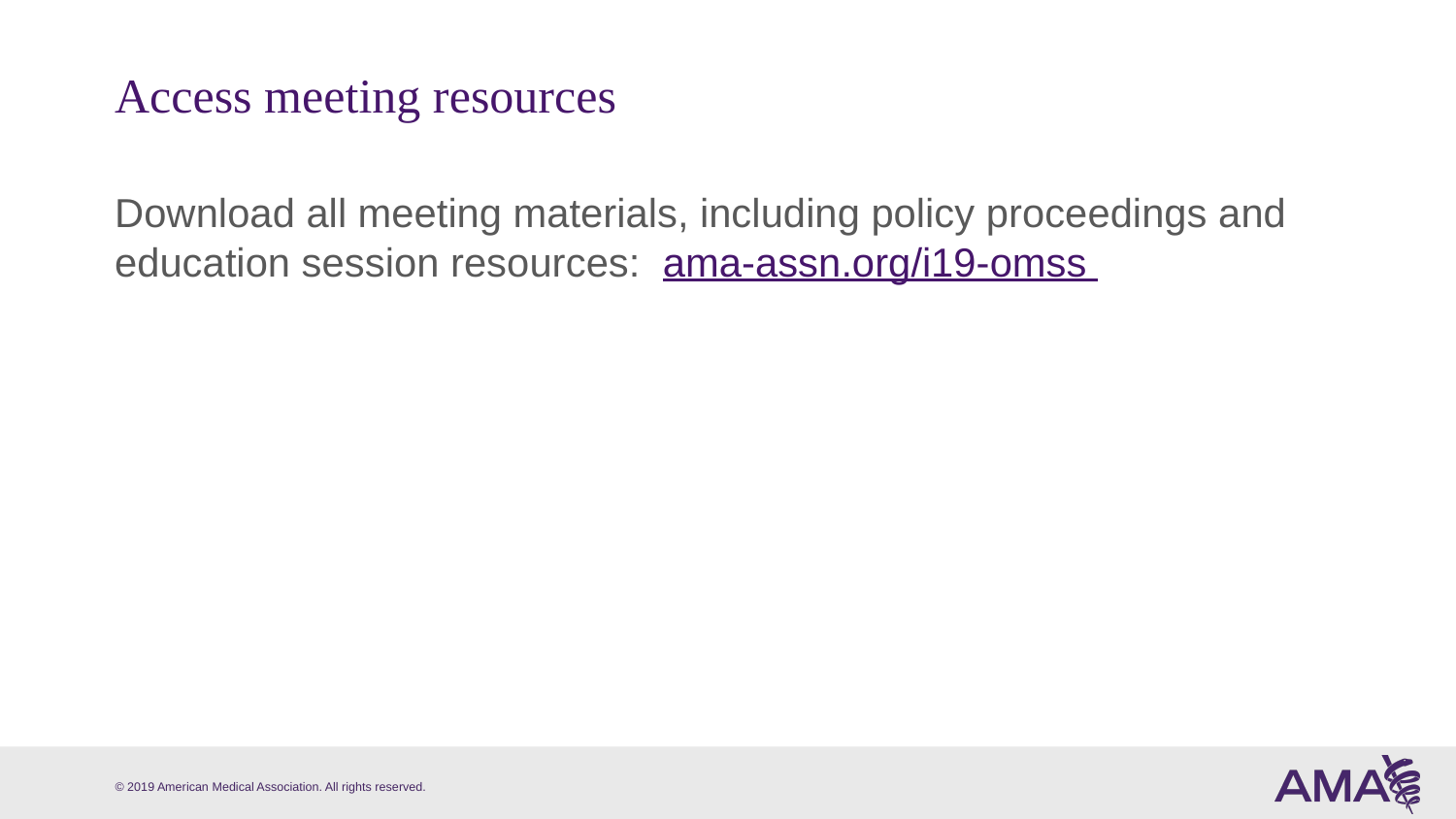

# Access meeting resources
Download all meeting materials, including policy proceedings and education session resources:  ama-assn.org/i19-omss